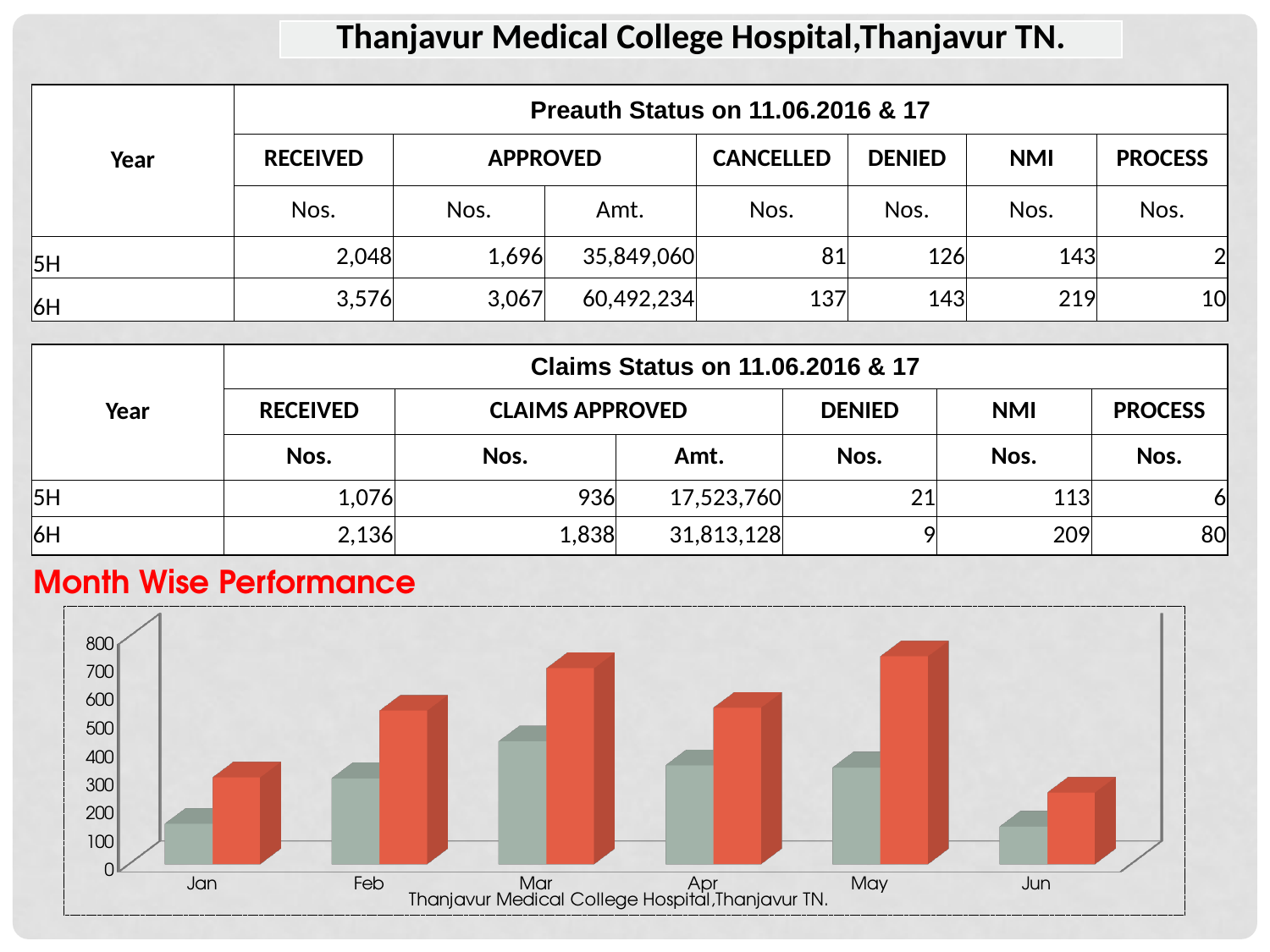

| Thanjavur Medical College Hospital,Thanjavur TN. |
| --- |
| Year | Preauth Status on 11.06.2016 & 17 |  |  |  |  |  |  |
| --- | --- | --- | --- | --- | --- | --- | --- |
|  | RECEIVED | APPROVED |  | CANCELLED | DENIED | NMI | PROCESS |
|  | Nos. | Nos. | Amt. | Nos. | Nos. | Nos. | Nos. |
| 5H | 2,048 | 1,696 | 35,849,060 | 81 | 126 | 143 | 2 |
| 6H | 3,576 | 3,067 | 60,492,234 | 137 | 143 | 219 | 10 |
| Year | Claims Status on 11.06.2016 & 17 |  |  |  |  |  |
| --- | --- | --- | --- | --- | --- | --- |
|  | RECEIVED | CLAIMS APPROVED |  | DENIED | NMI | PROCESS |
|  | Nos. | Nos. | Amt. | Nos. | Nos. | Nos. |
| 5H | 1,076 | 936 | 17,523,760 | 21 | 113 | 6 |
| 6H | 2,136 | 1,838 | 31,813,128 | 9 | 209 | 80 |
Month Wise Performance

[unsupported chart]